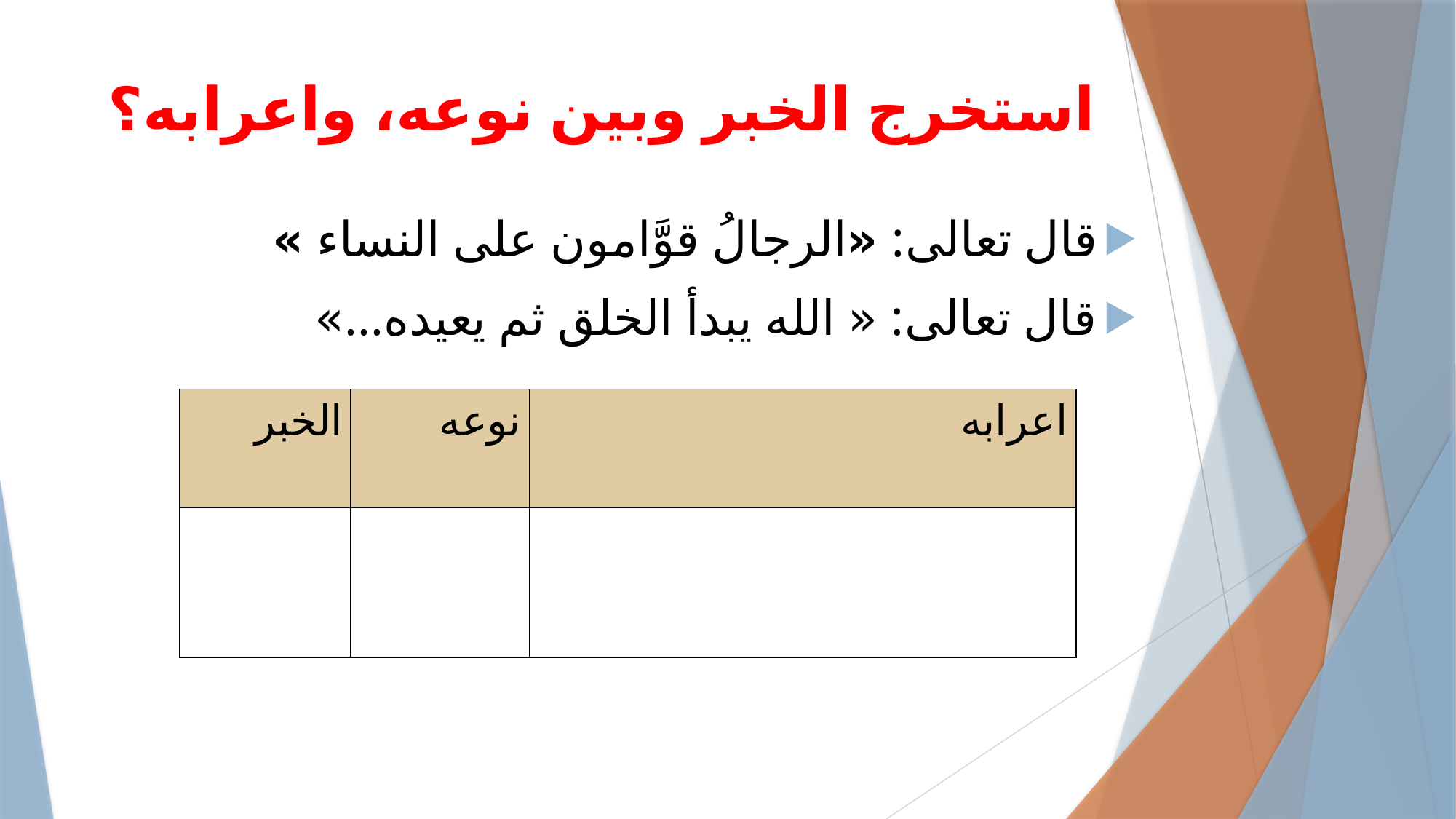

# استخرج الخبر وبين نوعه، واعرابه؟
قال تعالى: «الرجالُ قوَّامون على النساء »
قال تعالى: « الله يبدأ الخلق ثم يعيده...»

| الخبر | نوعه | اعرابه |
| --- | --- | --- |
|  |  |  |